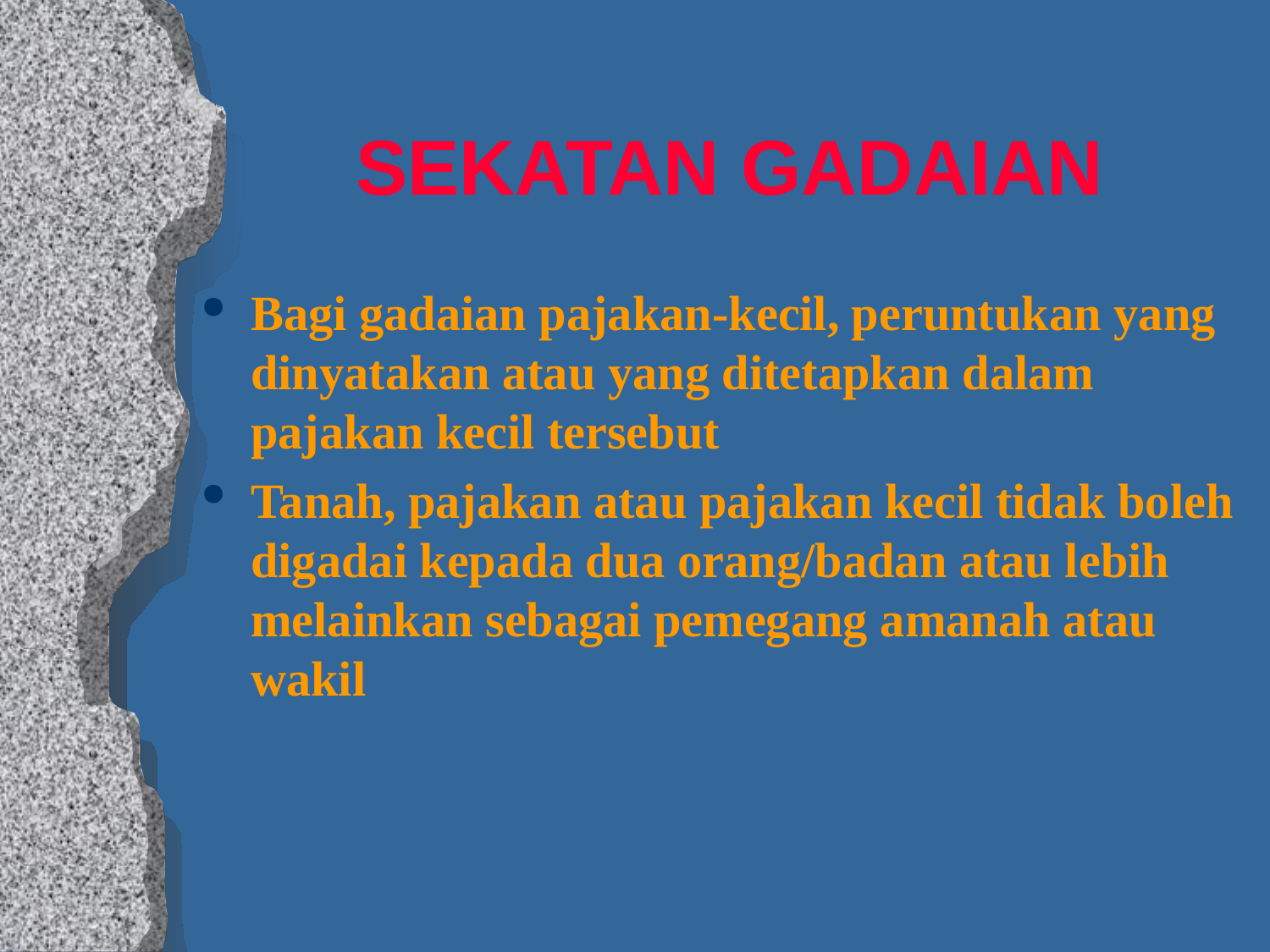

# SEKATAN GADAIAN
Bagi gadaian pajakan-kecil, peruntukan yang dinyatakan atau yang ditetapkan dalam pajakan kecil tersebut
Tanah, pajakan atau pajakan kecil tidak boleh digadai kepada dua orang/badan atau lebih melainkan sebagai pemegang amanah atau wakil